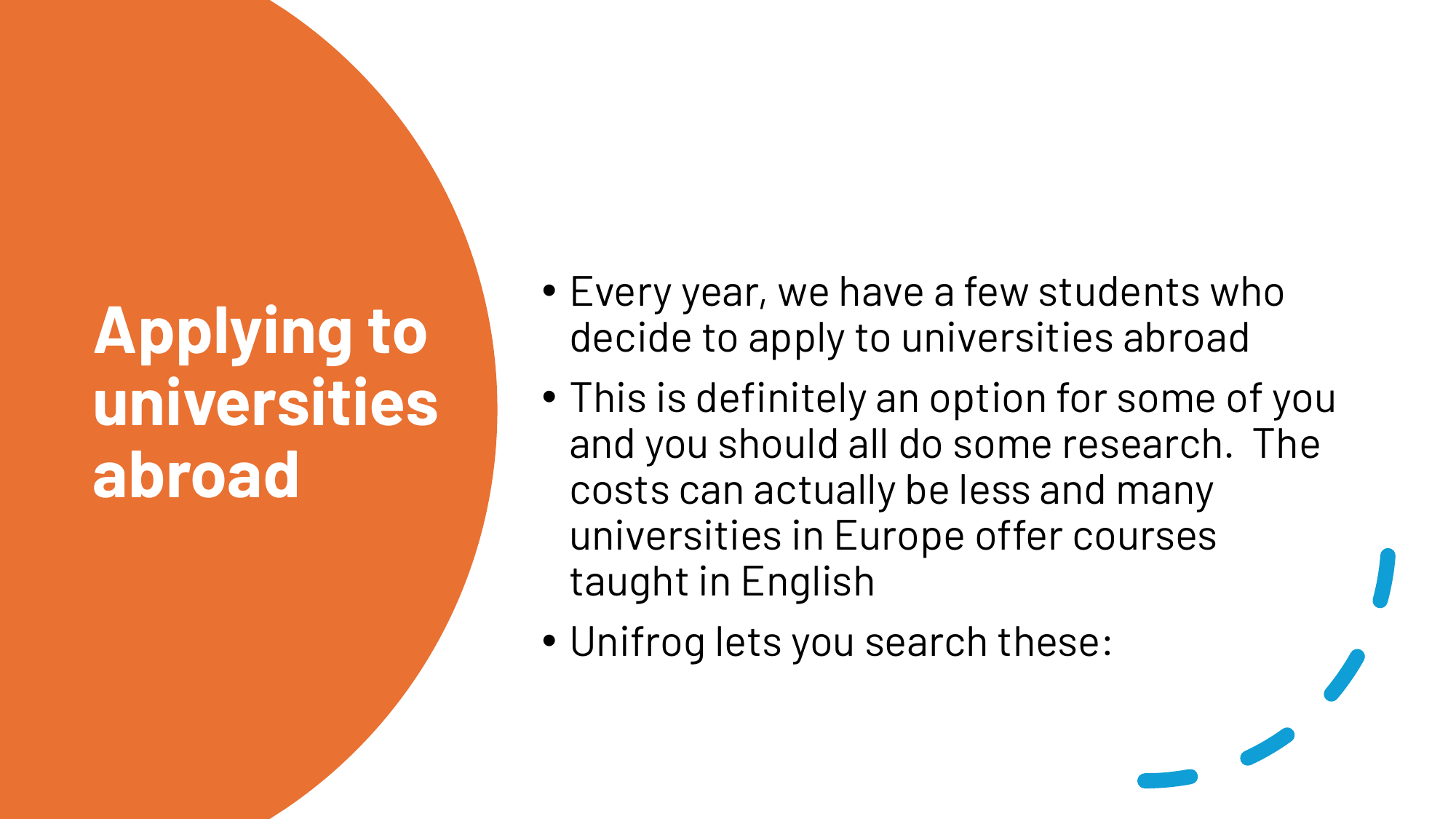

Every year, we have a few students who decide to apply to universities abroad
This is definitely an option for some of you and you should all do some research.  The costs can actually be less and many universities in Europe offer courses taught in English
Unifrog lets you search these:
# Applying to universities abroad